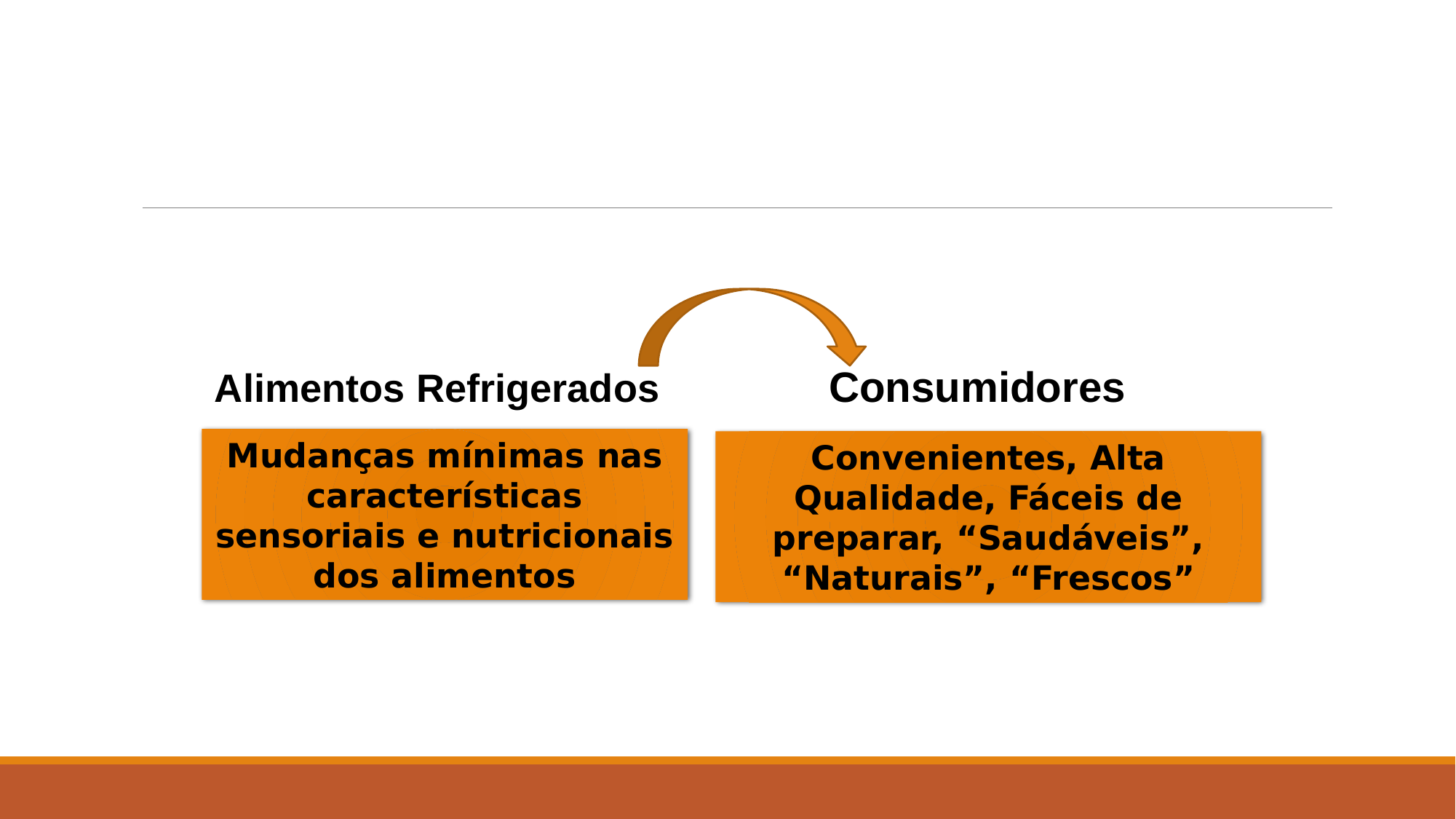

#

Consumidores
Alimentos Refrigerados
Mudanças mínimas nas características sensoriais e nutricionais dos alimentos
Convenientes, Alta Qualidade, Fáceis de preparar, “Saudáveis”, “Naturais”, “Frescos”